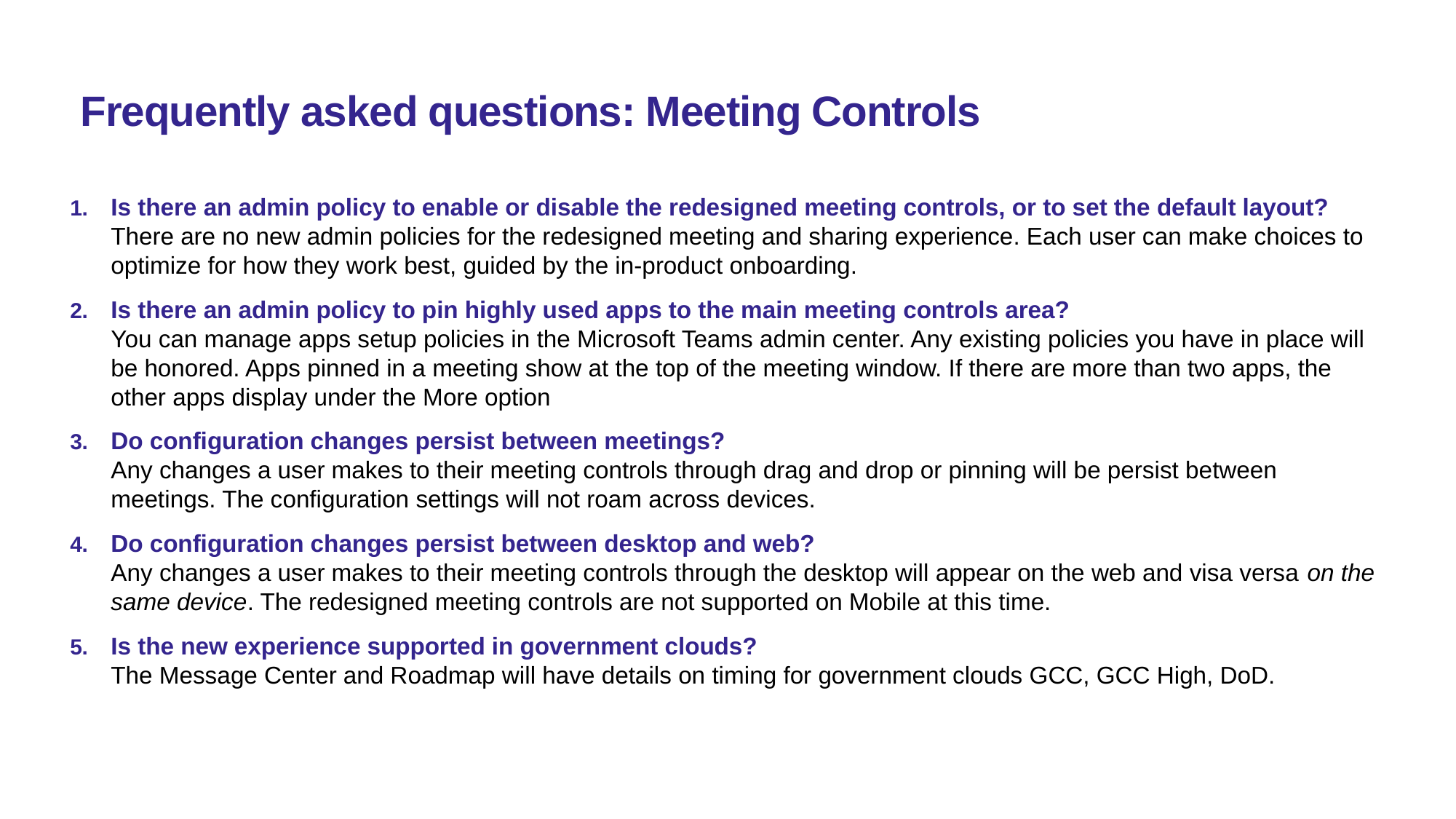

Frequently asked questions: Meeting Controls
Is there an admin policy to enable or disable the redesigned meeting controls, or to set the default layout?
There are no new admin policies for the redesigned meeting and sharing experience. Each user can make choices to optimize for how they work best, guided by the in-product onboarding.
Is there an admin policy to pin highly used apps to the main meeting controls area?
You can manage apps setup policies in the Microsoft Teams admin center. Any existing policies you have in place will be honored. Apps pinned in a meeting show at the top of the meeting window. If there are more than two apps, the other apps display under the More option
Do configuration changes persist between meetings?
Any changes a user makes to their meeting controls through drag and drop or pinning will be persist between meetings. The configuration settings will not roam across devices.
Do configuration changes persist between desktop and web?
Any changes a user makes to their meeting controls through the desktop will appear on the web and visa versa on the same device. The redesigned meeting controls are not supported on Mobile at this time.
Is the new experience supported in government clouds?
The Message Center and Roadmap will have details on timing for government clouds GCC, GCC High, DoD.